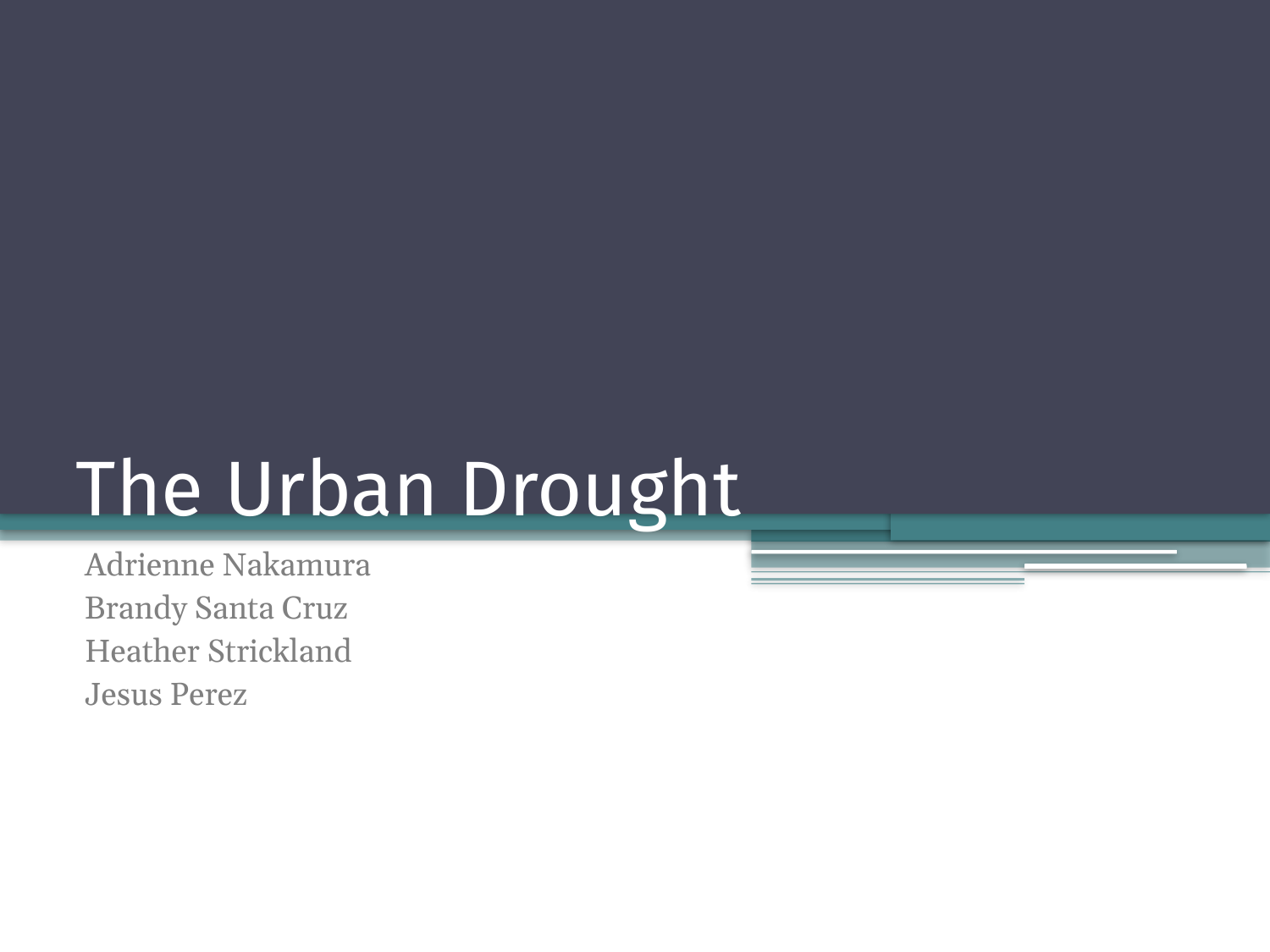

# The Urban Drought
Adrienne Nakamura
Brandy Santa Cruz
Heather Strickland
Jesus Perez